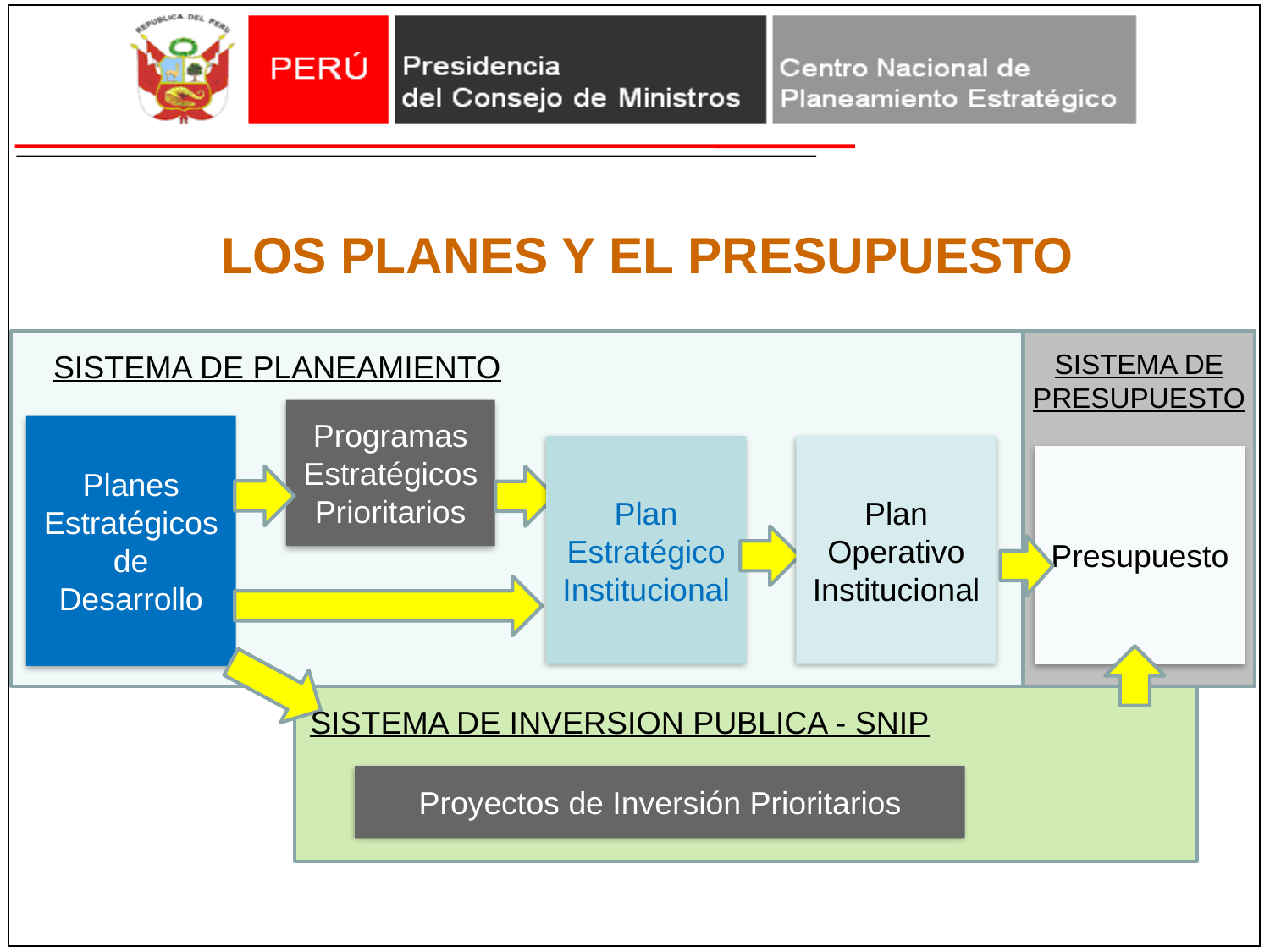

LOS PLANES Y EL PRESUPUESTO

SISTEMA DE PLANEAMIENTO
SISTEMA DE PRESUPUESTO
Programas Estratégicos Prioritarios
Planes Estratégicos de Desarrollo
Plan Estratégico Institucional
Plan Operativo Institucional
Presupuesto

SISTEMA DE INVERSION PUBLICA - SNIP
Proyectos de Inversión Prioritarios